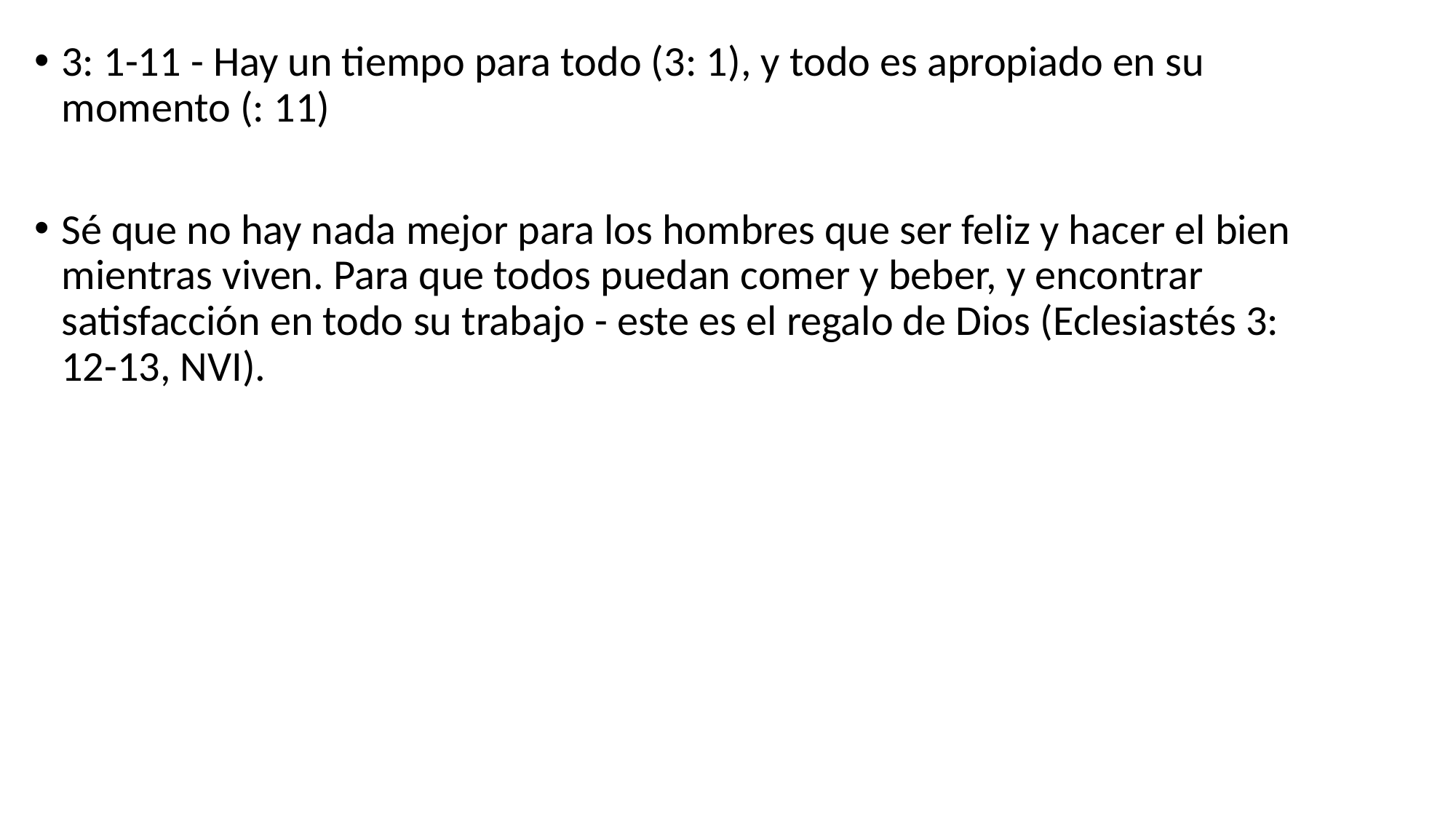

3: 1-11 - Hay un tiempo para todo (3: 1), y todo es apropiado en su momento (: 11)

Sé que no hay nada mejor para los hombres que ser feliz y hacer el bien mientras viven. Para que todos puedan comer y beber, y encontrar satisfacción en todo su trabajo - este es el regalo de Dios (Eclesiastés 3: 12-13, NVI).